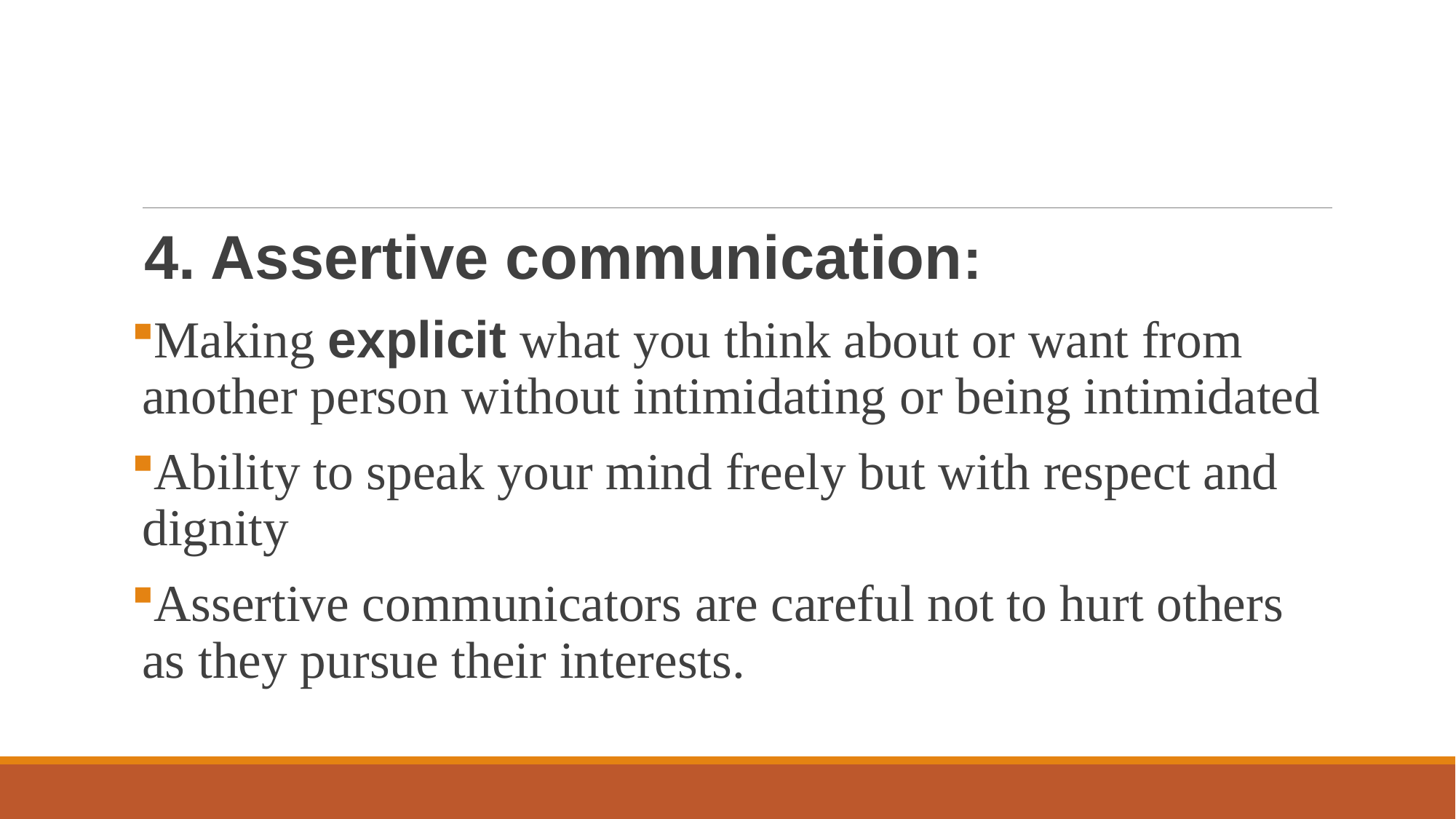

#
4. Assertive communication:
Making explicit what you think about or want from another person without intimidating or being intimidated
Ability to speak your mind freely but with respect and dignity
Assertive communicators are careful not to hurt others as they pursue their interests.